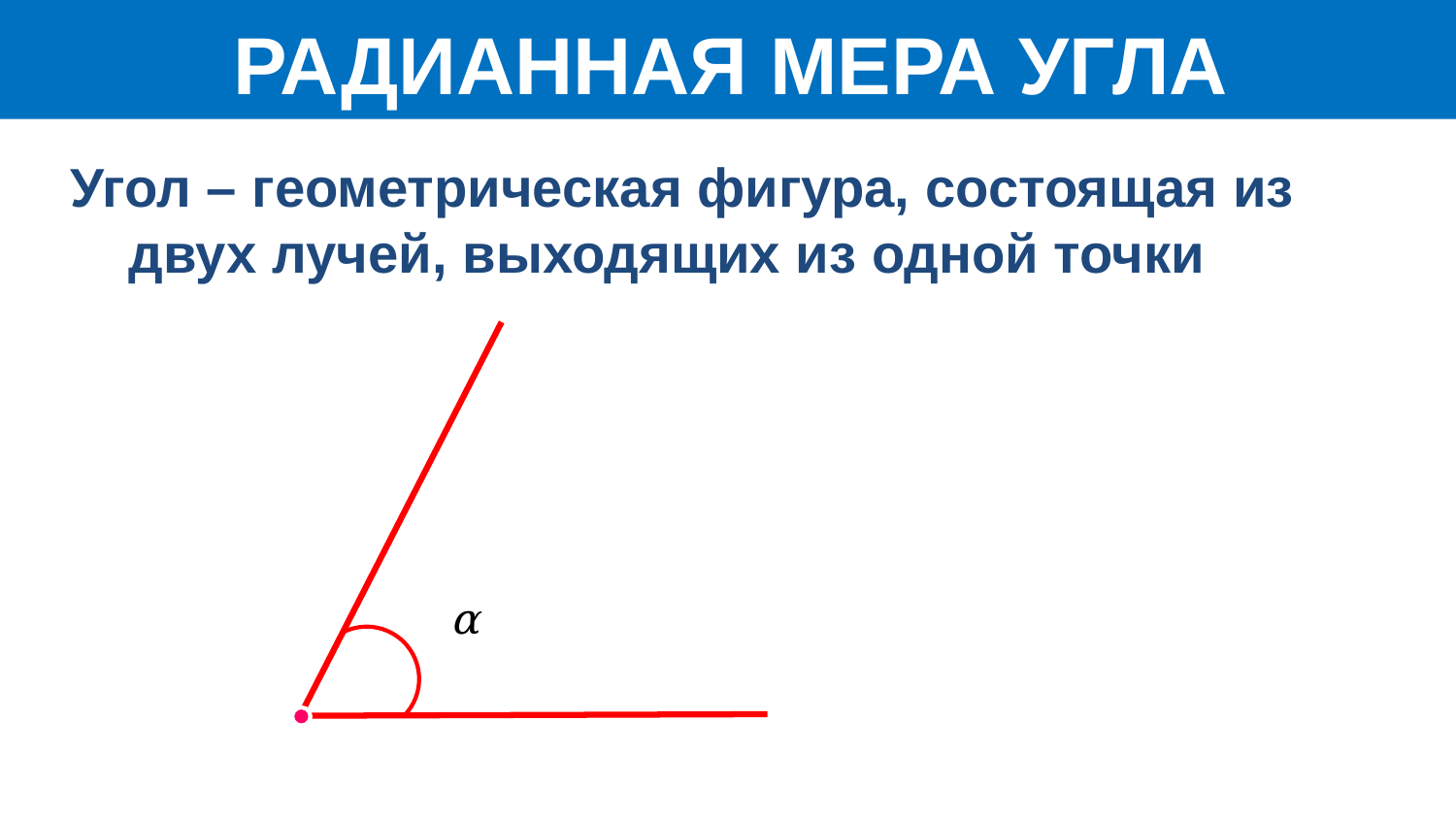

РАДИАННАЯ МЕРА УГЛА
Угол – геометрическая фигура, состоящая из двух лучей, выходящих из одной точки
α